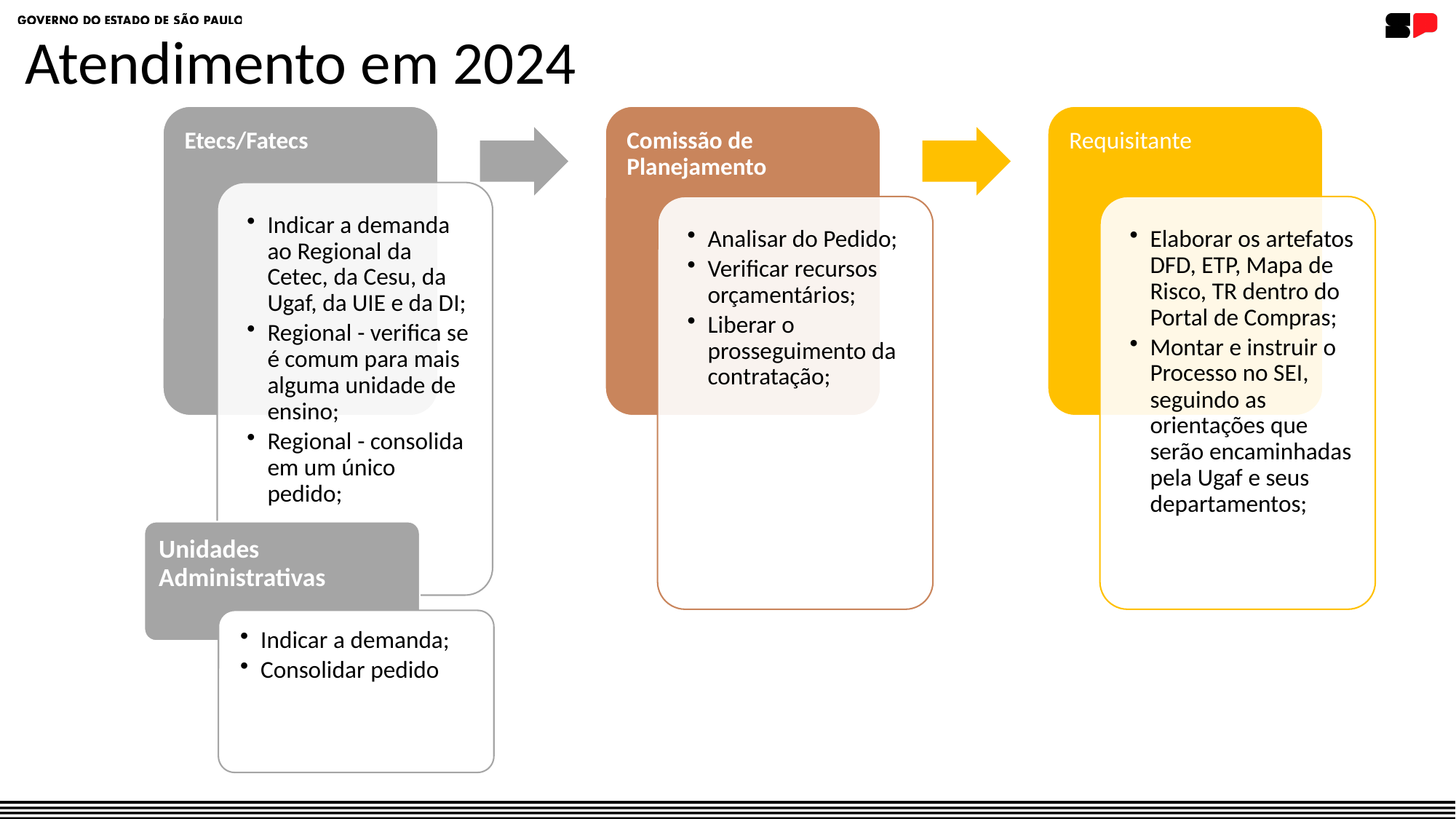

Atendimento em 2024
Etecs/Fatecs
Indicar a demanda ao Regional da Cetec, da Cesu, da Ugaf, da UIE e da DI;
Regional - verifica se é comum para mais alguma unidade de ensino;
Regional - consolida em um único pedido;

Comissão de Planejamento
Analisar do Pedido;
Verificar recursos orçamentários;
Liberar o prosseguimento da contratação;

Requisitante
Elaborar os artefatos DFD, ETP, Mapa de Risco, TR dentro do Portal de Compras;
Montar e instruir o Processo no SEI, seguindo as orientações que serão encaminhadas pela Ugaf e seus departamentos;

Unidades Administrativas

Indicar a demanda;
Consolidar pedido